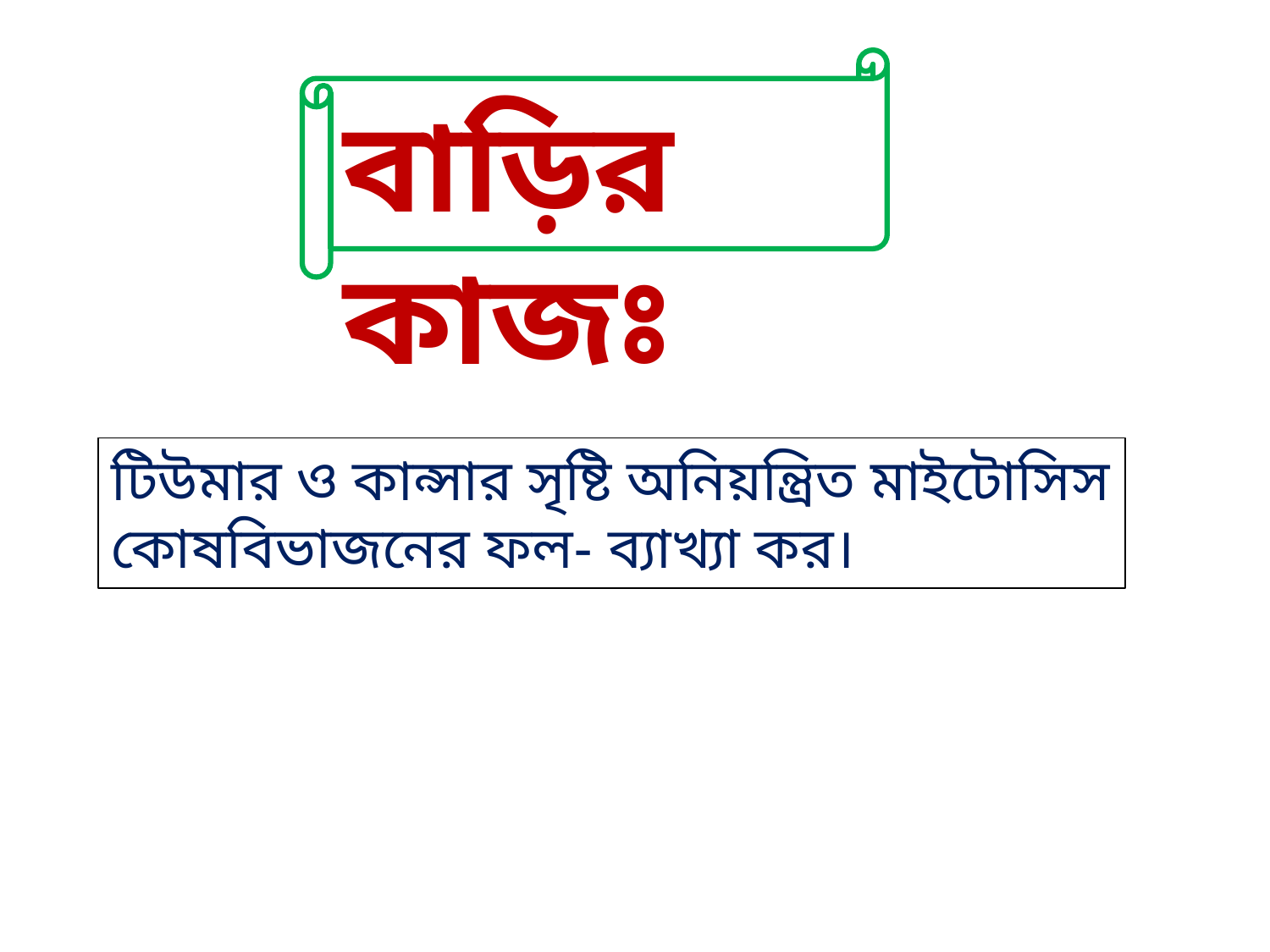

বাড়ির কাজঃ
টিউমার ও কান্সার সৃষ্টি অনিয়ন্ত্রিত মাইটোসিস কোষবিভাজনের ফল- ব্যাখ্যা কর।